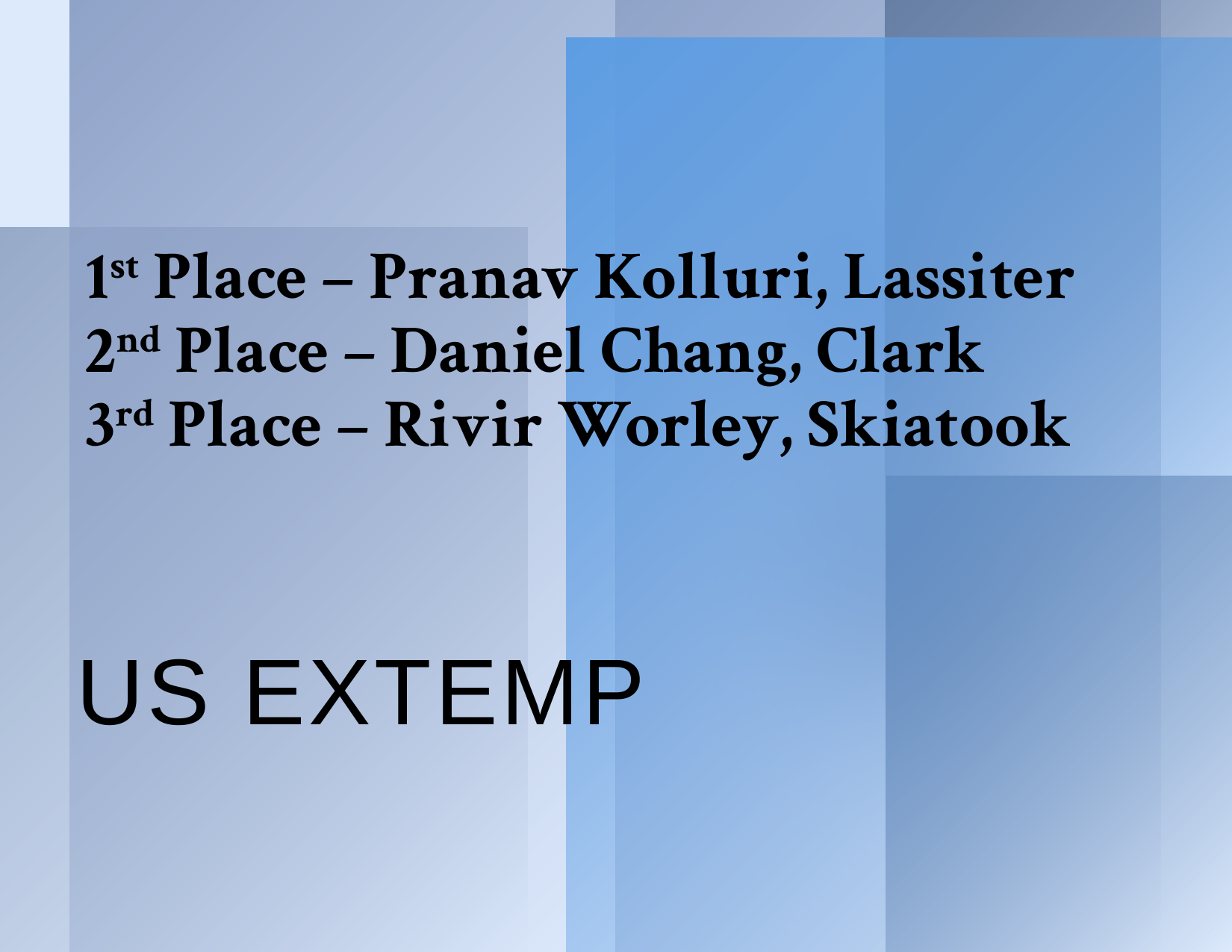

# 1st Place – Pranav Kolluri, Lassiter 2nd Place – Daniel Chang, Clark 3rd Place – Rivir Worley, Skiatook
US EXtemp